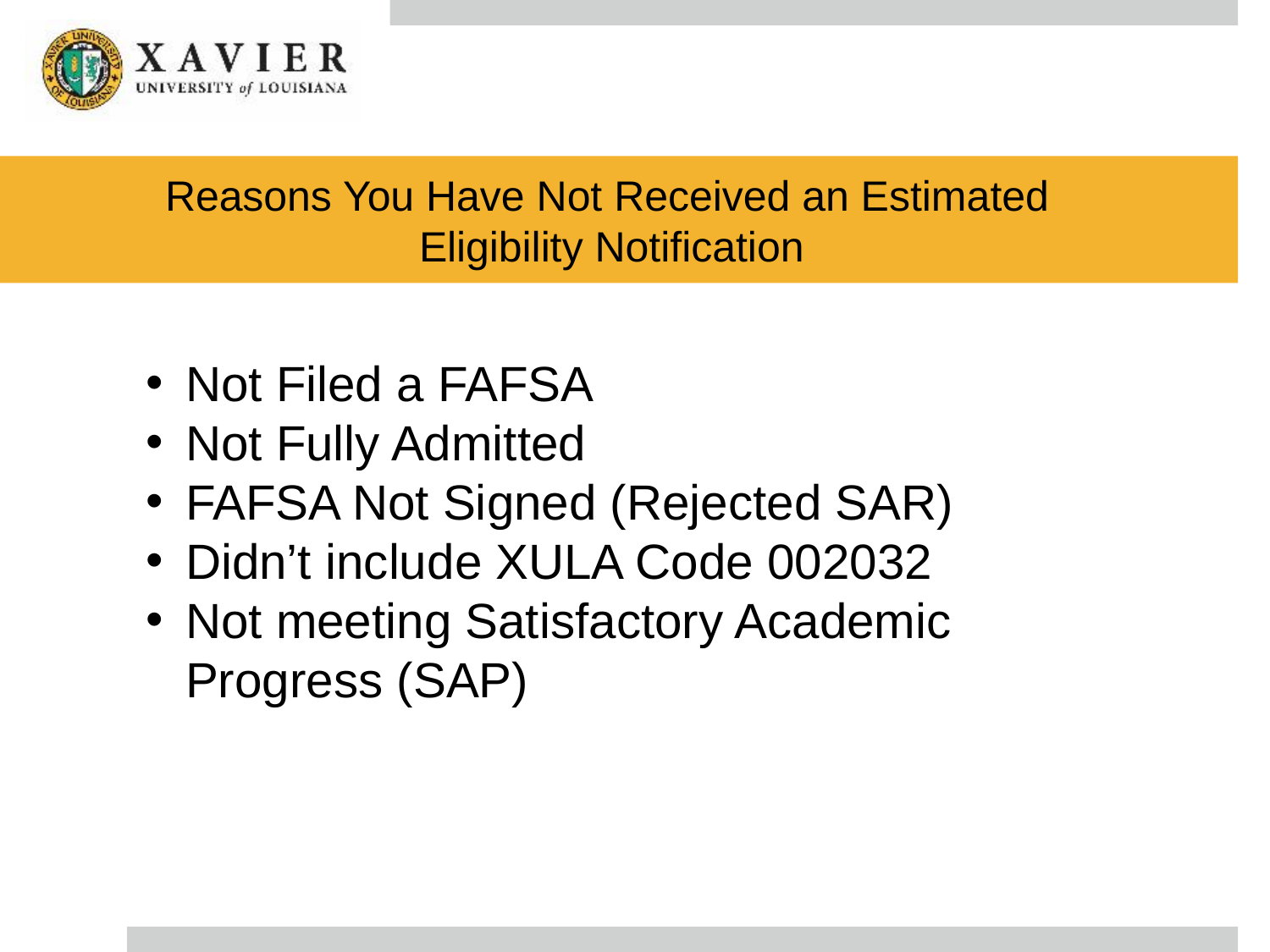

# Reasons You Have Not Received an Estimated 			Eligibility Notification
Not Filed a FAFSA
Not Fully Admitted
FAFSA Not Signed (Rejected SAR)
Didn’t include XULA Code 002032
Not meeting Satisfactory Academic Progress (SAP)